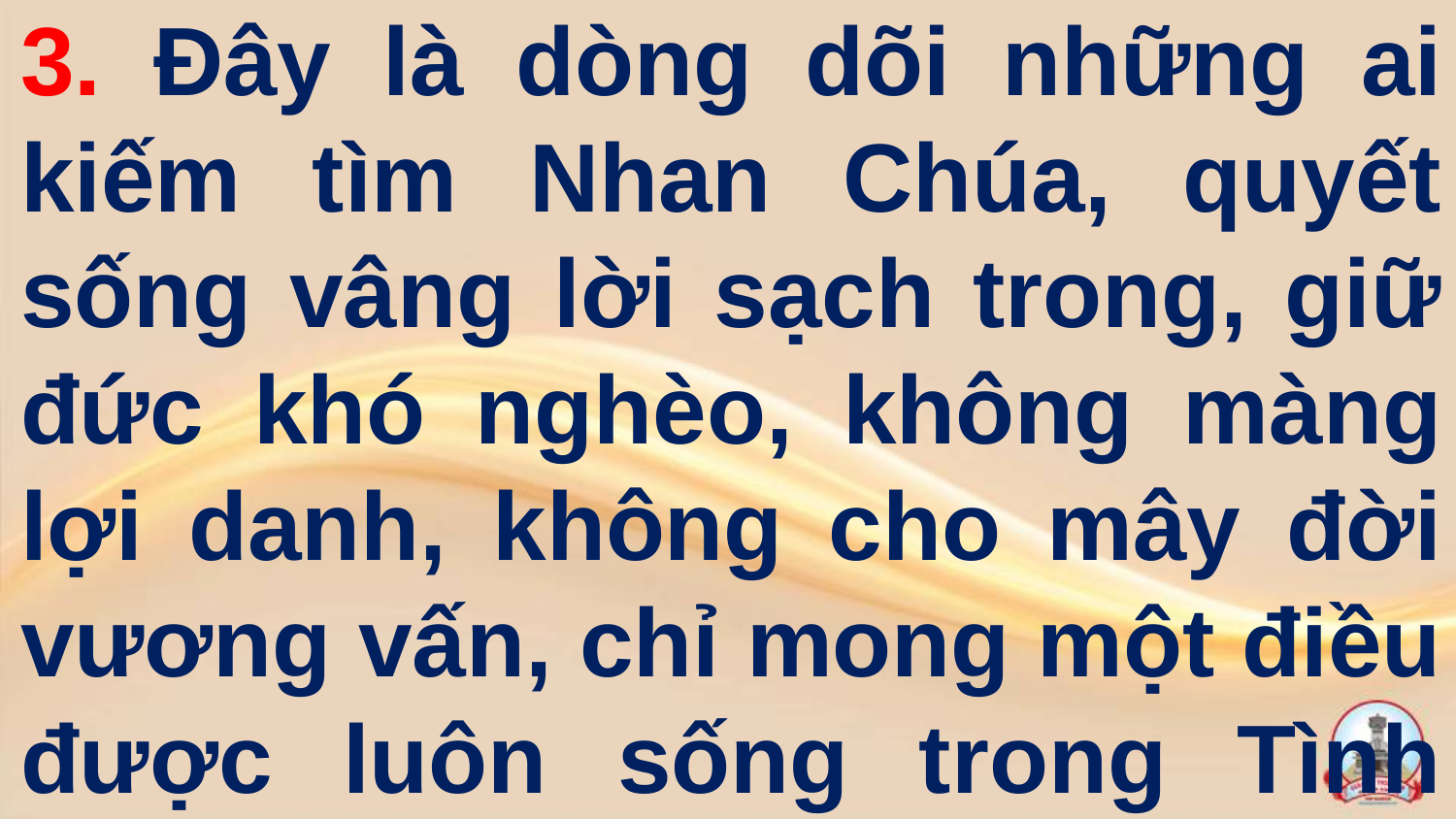

3. Đây là dòng dõi những ai kiếm tìm Nhan Chúa, quyết sống vâng lời sạch trong, giữ đức khó nghèo, không màng lợi danh, không cho mây đời vương vấn, chỉ mong một điều được luôn sống trong Tình yêu.